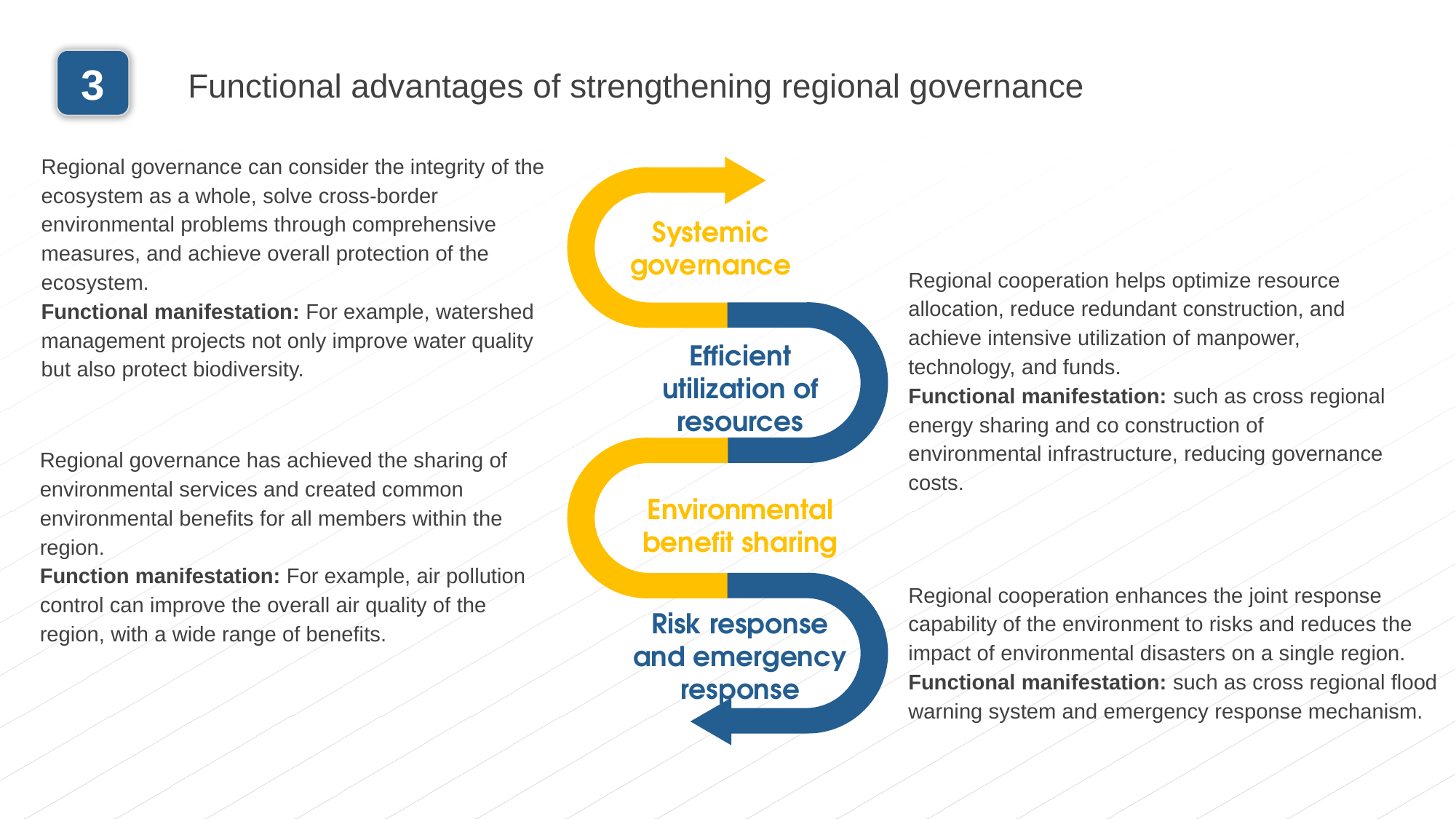

3
Functional advantages of strengthening regional governance
Regional governance can consider the integrity of the ecosystem as a whole, solve cross-border environmental problems through comprehensive measures, and achieve overall protection of the ecosystem.
Functional manifestation: For example, watershed management projects not only improve water quality but also protect biodiversity.

Systemic governance
Regional cooperation helps optimize resource allocation, reduce redundant construction, and achieve intensive utilization of manpower, technology, and funds.
Functional manifestation: such as cross regional energy sharing and co construction of environmental infrastructure, reducing governance costs.

Efficient utilization of resources

Regional governance has achieved the sharing of environmental services and created common environmental benefits for all members within the region.
Function manifestation: For example, air pollution control can improve the overall air quality of the region, with a wide range of benefits.
Environmental benefit sharing
Regional cooperation enhances the joint response capability of the environment to risks and reduces the impact of environmental disasters on a single region.
Functional manifestation: such as cross regional flood warning system and emergency response mechanism.

Risk response and emergency response